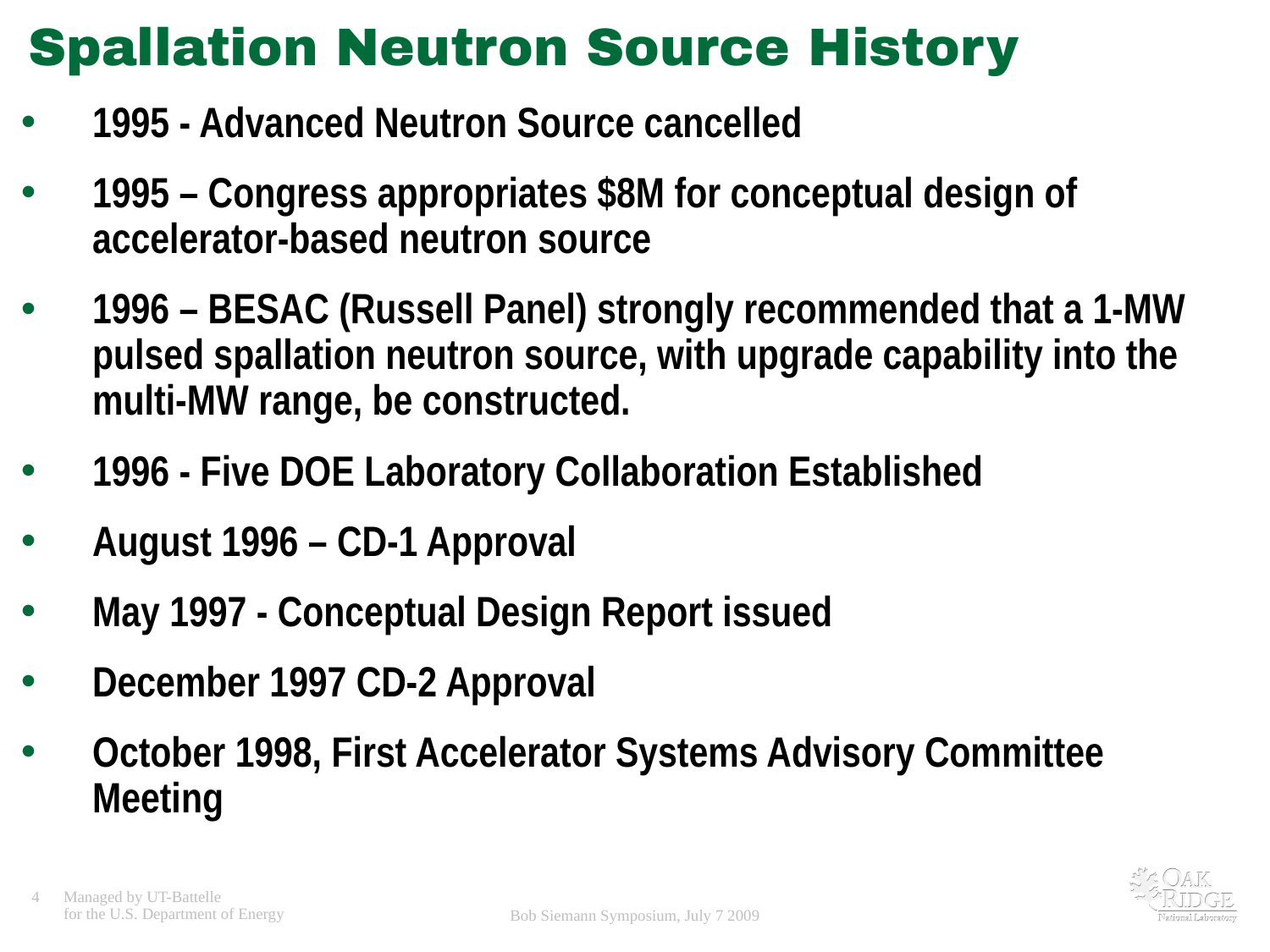

# Spallation Neutron Source History
1995 - Advanced Neutron Source cancelled
1995 – Congress appropriates $8M for conceptual design of accelerator-based neutron source
1996 – BESAC (Russell Panel) strongly recommended that a 1-MW pulsed spallation neutron source, with upgrade capability into the multi-MW range, be constructed.
1996 - Five DOE Laboratory Collaboration Established
August 1996 – CD-1 Approval
May 1997 - Conceptual Design Report issued
December 1997 CD-2 Approval
October 1998, First Accelerator Systems Advisory Committee Meeting